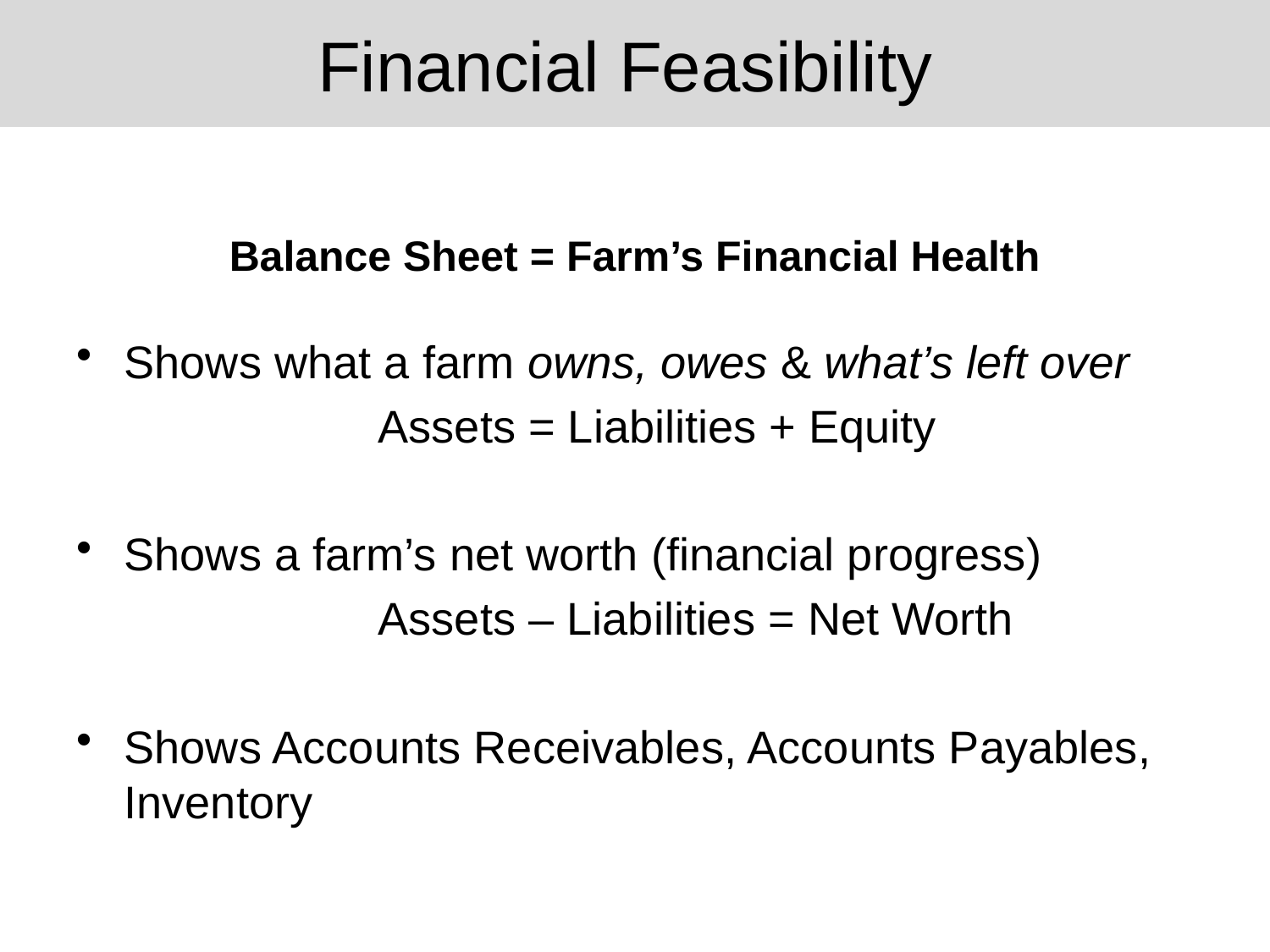

# Financial Feasibility
Balance Sheet = Farm’s Financial Health

Shows what a farm owns, owes & what’s left over
			Assets = Liabilities + Equity

Shows a farm’s net worth (financial progress)
			Assets – Liabilities = Net Worth

Shows Accounts Receivables, Accounts Payables, Inventory